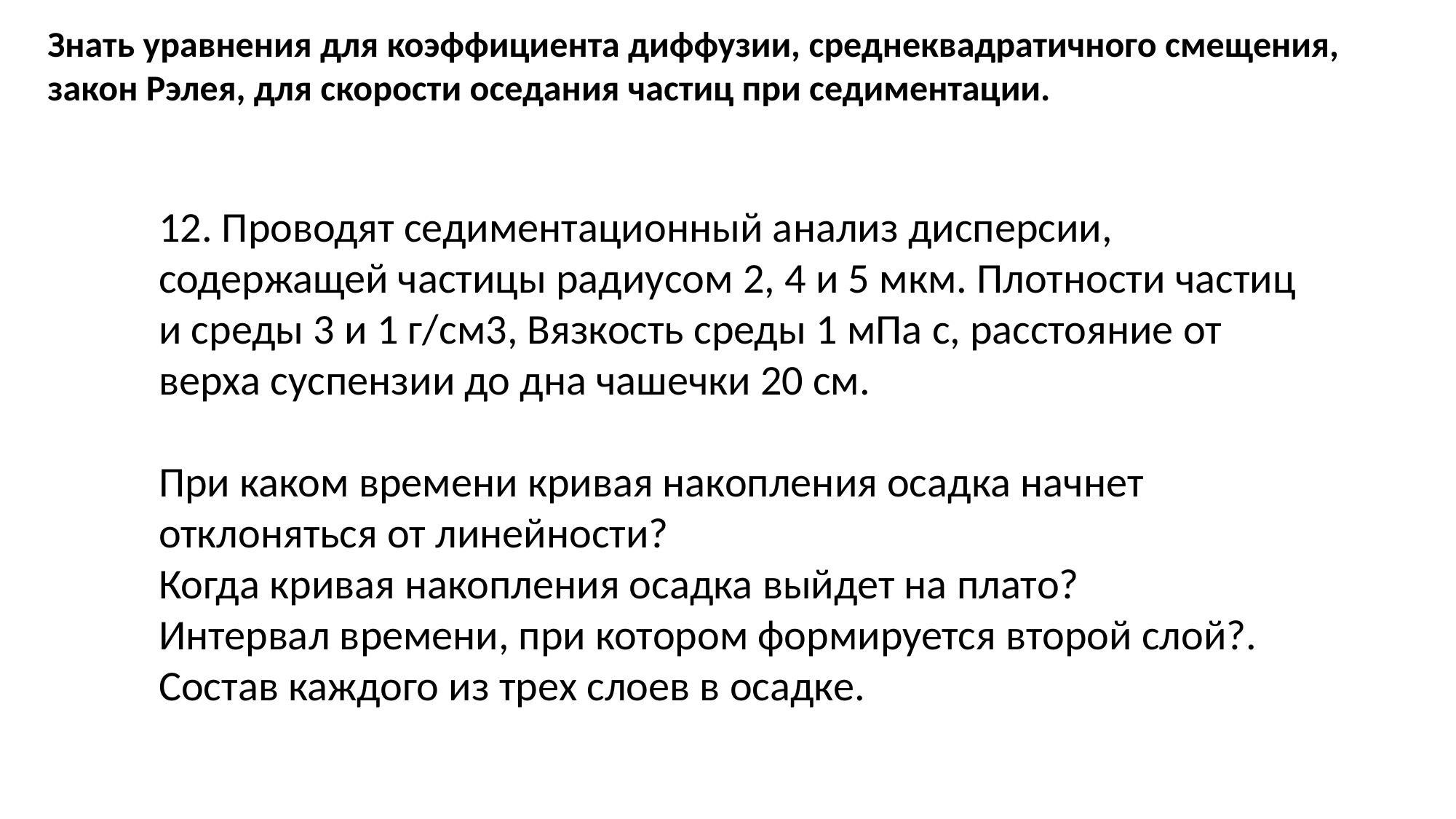

Знать уравнения для коэффициента диффузии, среднеквадратичного смещения, закон Рэлея, для скорости оседания частиц при седиментации.
12. Проводят седиментационный анализ дисперсии, содержащей частицы радиусом 2, 4 и 5 мкм. Плотности частиц и среды 3 и 1 г/см3, Вязкость среды 1 мПа с, расстояние от верха суспензии до дна чашечки 20 см.

При каком времени кривая накопления осадка начнет отклоняться от линейности?
Когда кривая накопления осадка выйдет на плато?
Интервал времени, при котором формируется второй слой?.
Состав каждого из трех слоев в осадке.